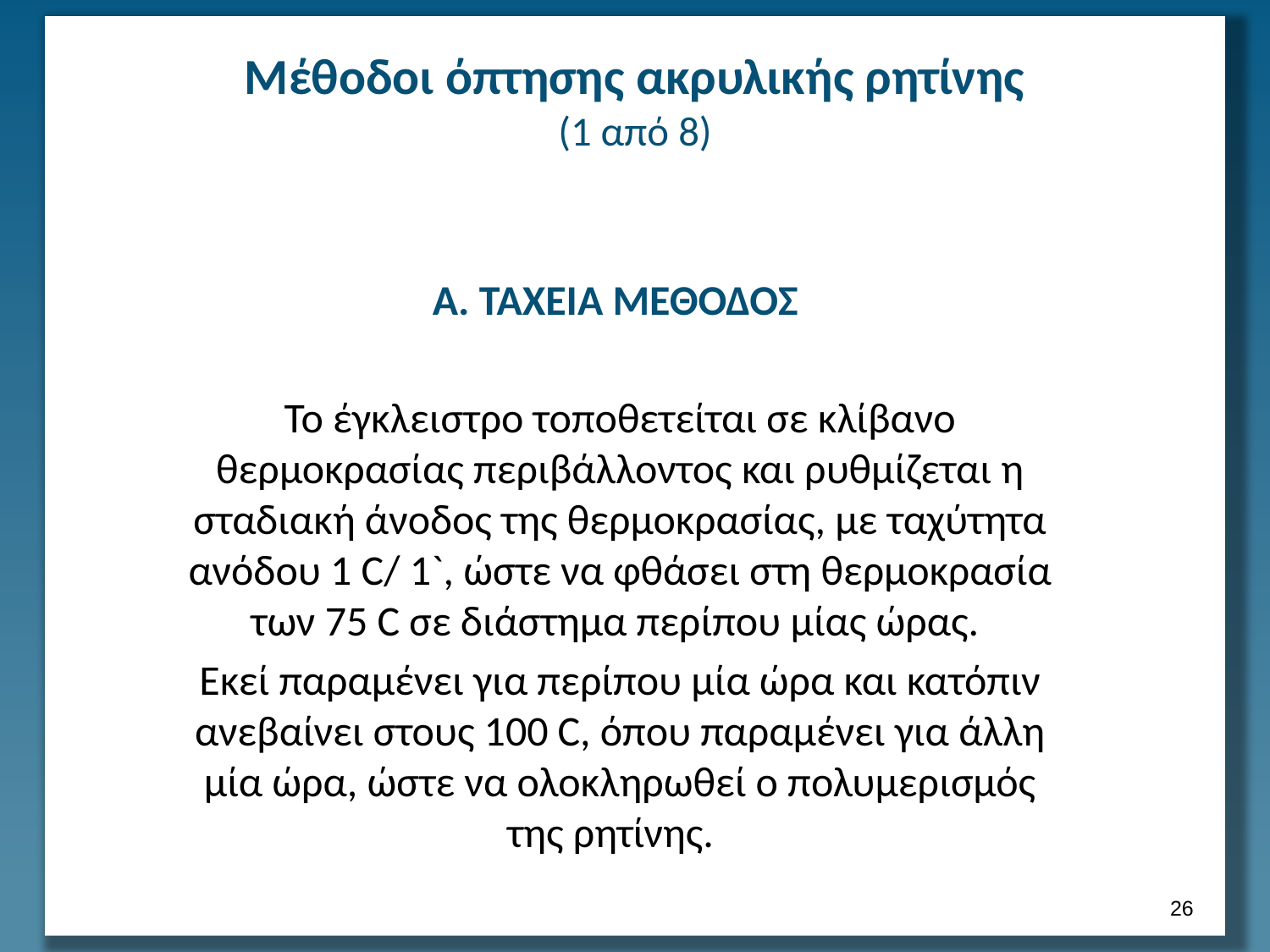

# Μέθοδοι όπτησης ακρυλικής ρητίνης (1 από 8)
Α. ΤΑΧΕΙΑ ΜΕΘΟΔΟΣ

Το έγκλειστρο τοποθετείται σε κλίβανο θερμοκρασίας περιβάλλοντος και ρυθμίζεται η σταδιακή άνοδος της θερμοκρασίας, με ταχύτητα ανόδου 1 C/ 1`, ώστε να φθάσει στη θερμοκρασία των 75 C σε διάστημα περίπου μίας ώρας.
Εκεί παραμένει για περίπου μία ώρα και κατόπιν ανεβαίνει στους 100 C, όπου παραμένει για άλλη μία ώρα, ώστε να ολοκληρωθεί ο πολυμερισμός της ρητίνης.

26